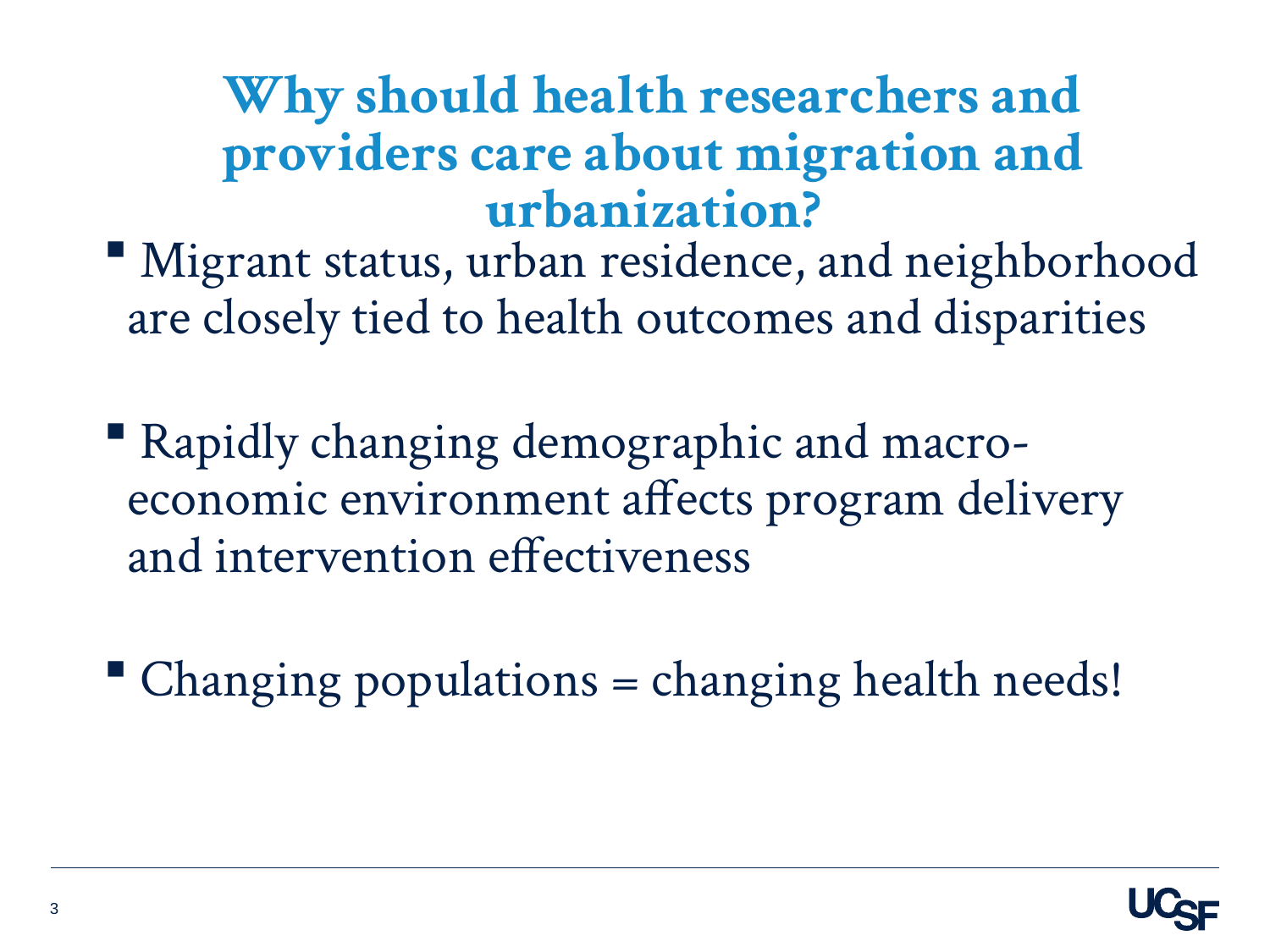

# Why should health researchers and providers care about migration and urbanization?
 Migrant status, urban residence, and neighborhood are closely tied to health outcomes and disparities
 Rapidly changing demographic and macro-economic environment affects program delivery and intervention effectiveness
 Changing populations = changing health needs!

3